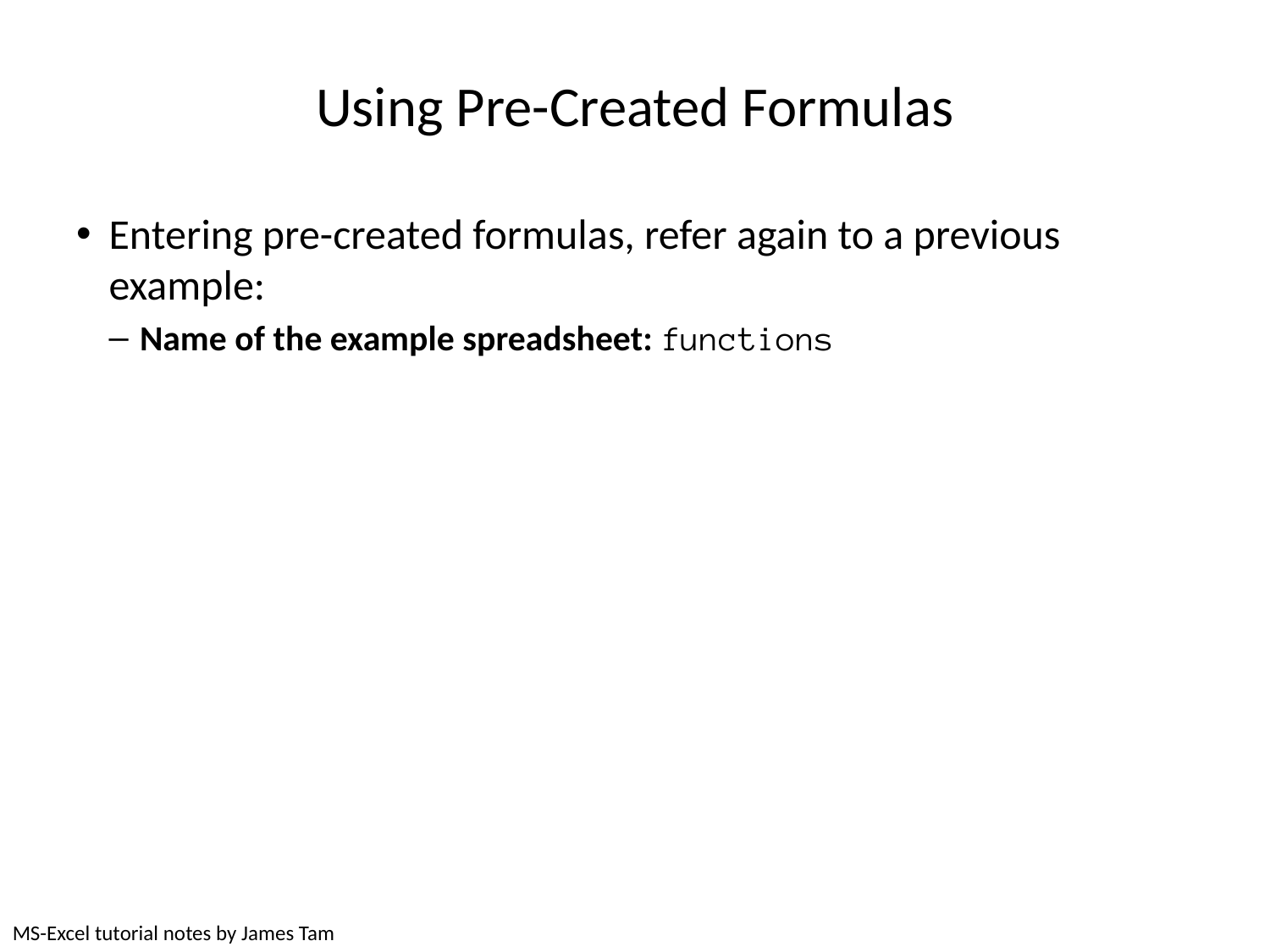

# Using Pre-Created Formulas
Entering pre-created formulas, refer again to a previous example:
Name of the example spreadsheet: functions